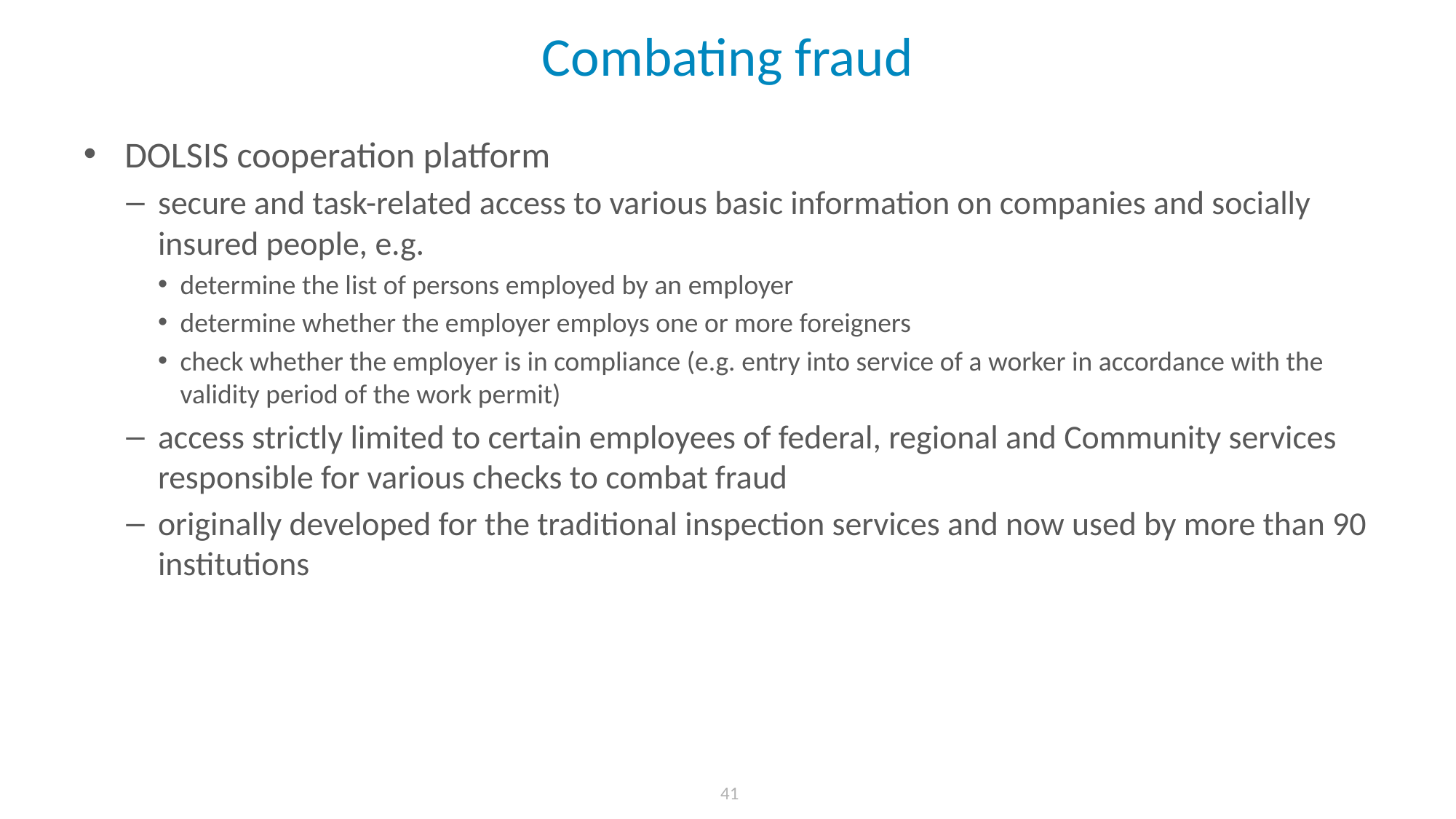

# Combating fraud
DOLSIS cooperation platform
secure and task-related access to various basic information on companies and socially insured people, e.g.
determine the list of persons employed by an employer
determine whether the employer employs one or more foreigners
check whether the employer is in compliance (e.g. entry into service of a worker in accordance with the validity period of the work permit)
access strictly limited to certain employees of federal, regional and Community services responsible for various checks to combat fraud
originally developed for the traditional inspection services and now used by more than 90 institutions
 41